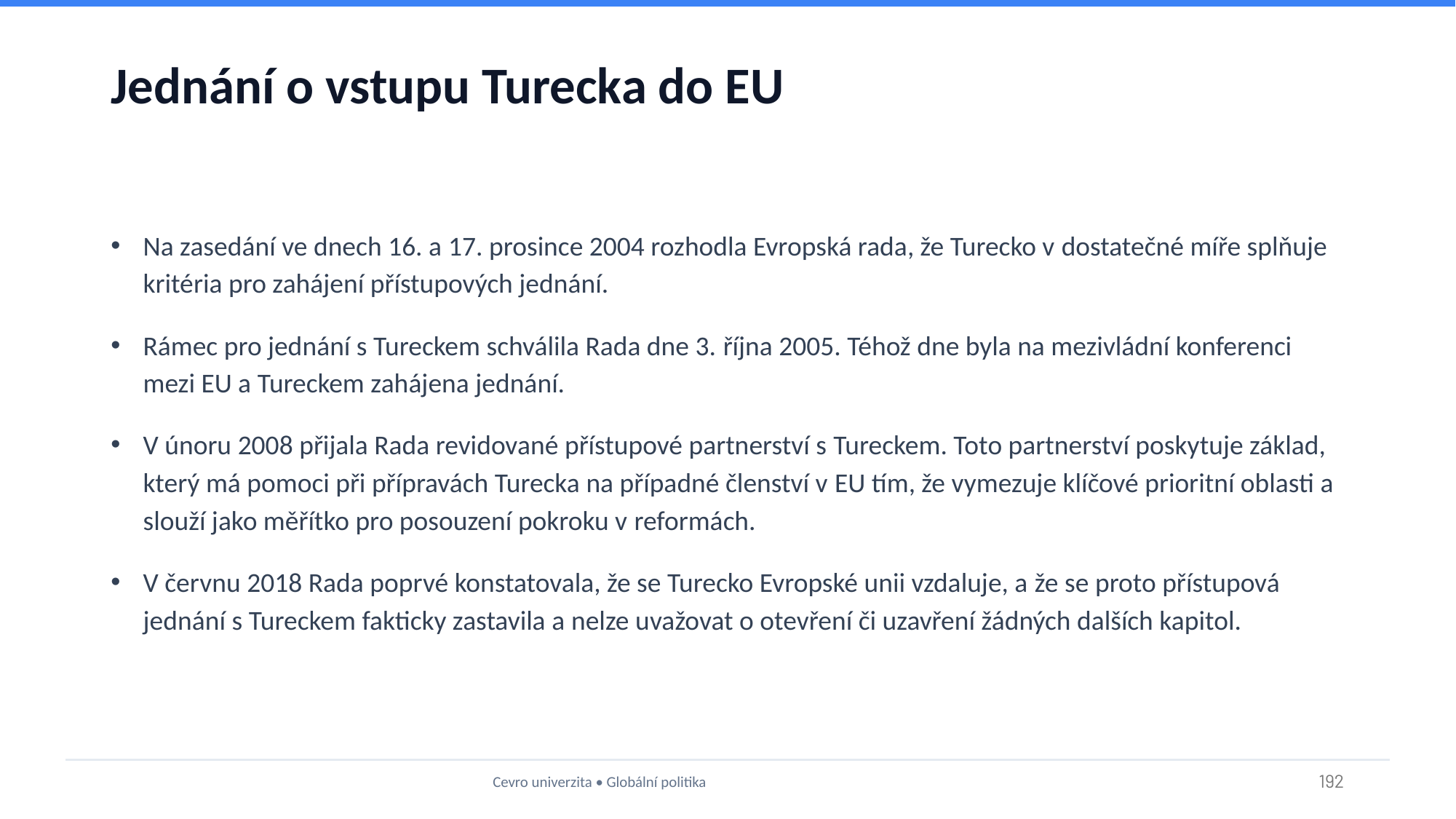

# Jednání o vstupu Turecka do EU
Na zasedání ve dnech 16. a 17. prosince 2004 rozhodla Evropská rada, že Turecko v dostatečné míře splňuje kritéria pro zahájení přístupových jednání.
Rámec pro jednání s Tureckem schválila Rada dne 3. října 2005. Téhož dne byla na mezivládní konferenci mezi EU a Tureckem zahájena jednání.
V únoru 2008 přijala Rada revidované přístupové partnerství s Tureckem. Toto partnerství poskytuje základ, který má pomoci při přípravách Turecka na případné členství v EU tím, že vymezuje klíčové prioritní oblasti a slouží jako měřítko pro posouzení pokroku v reformách.
V červnu 2018 Rada poprvé konstatovala, že se Turecko Evropské unii vzdaluje, a že se proto přístupová jednání s Tureckem fakticky zastavila a nelze uvažovat o otevření či uzavření žádných dalších kapitol.

Cevro univerzita • Globální politika
192